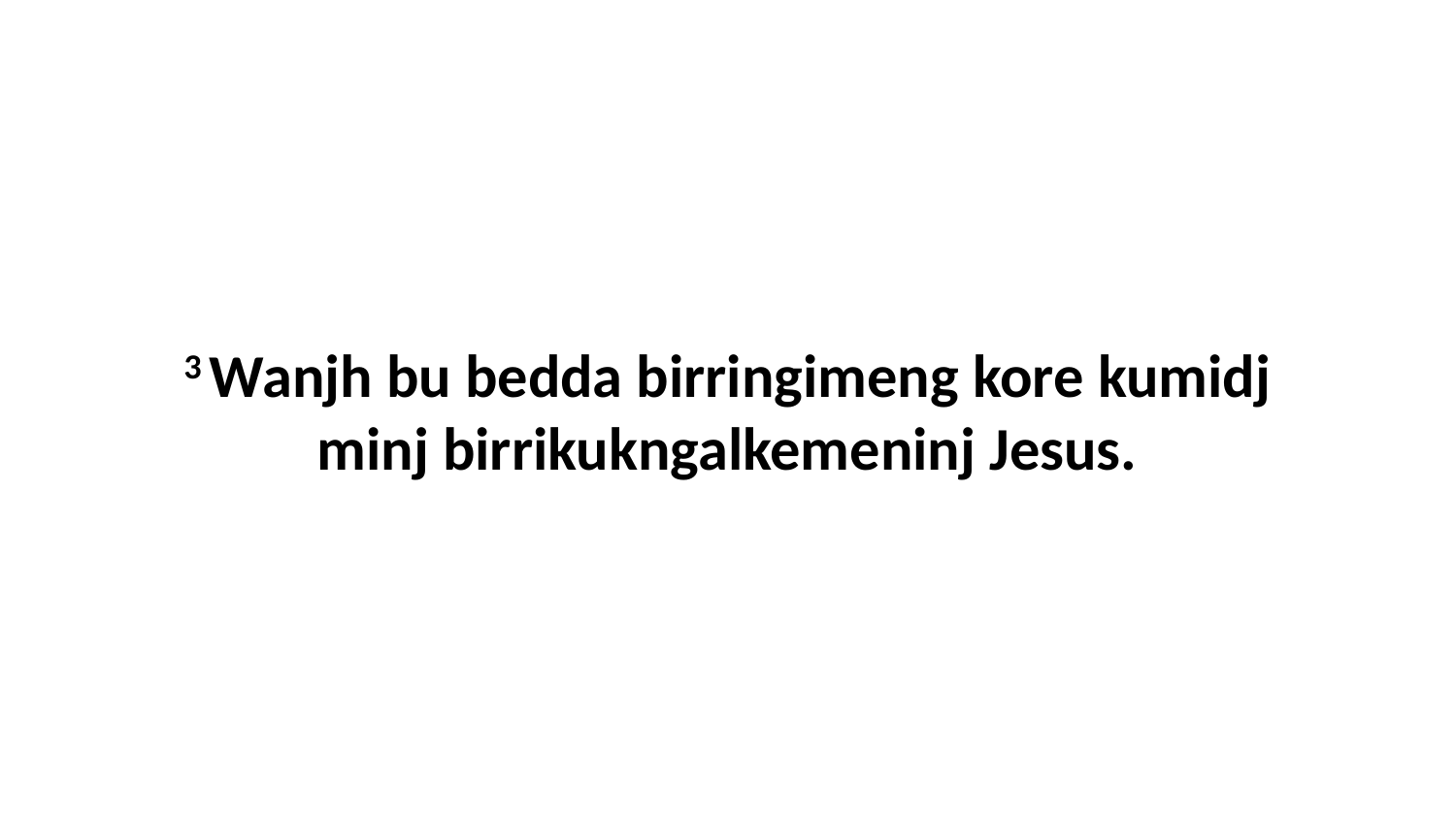

3 Wanjh bu bedda birringimeng kore kumidj minj birrikukngalkemeninj Jesus.